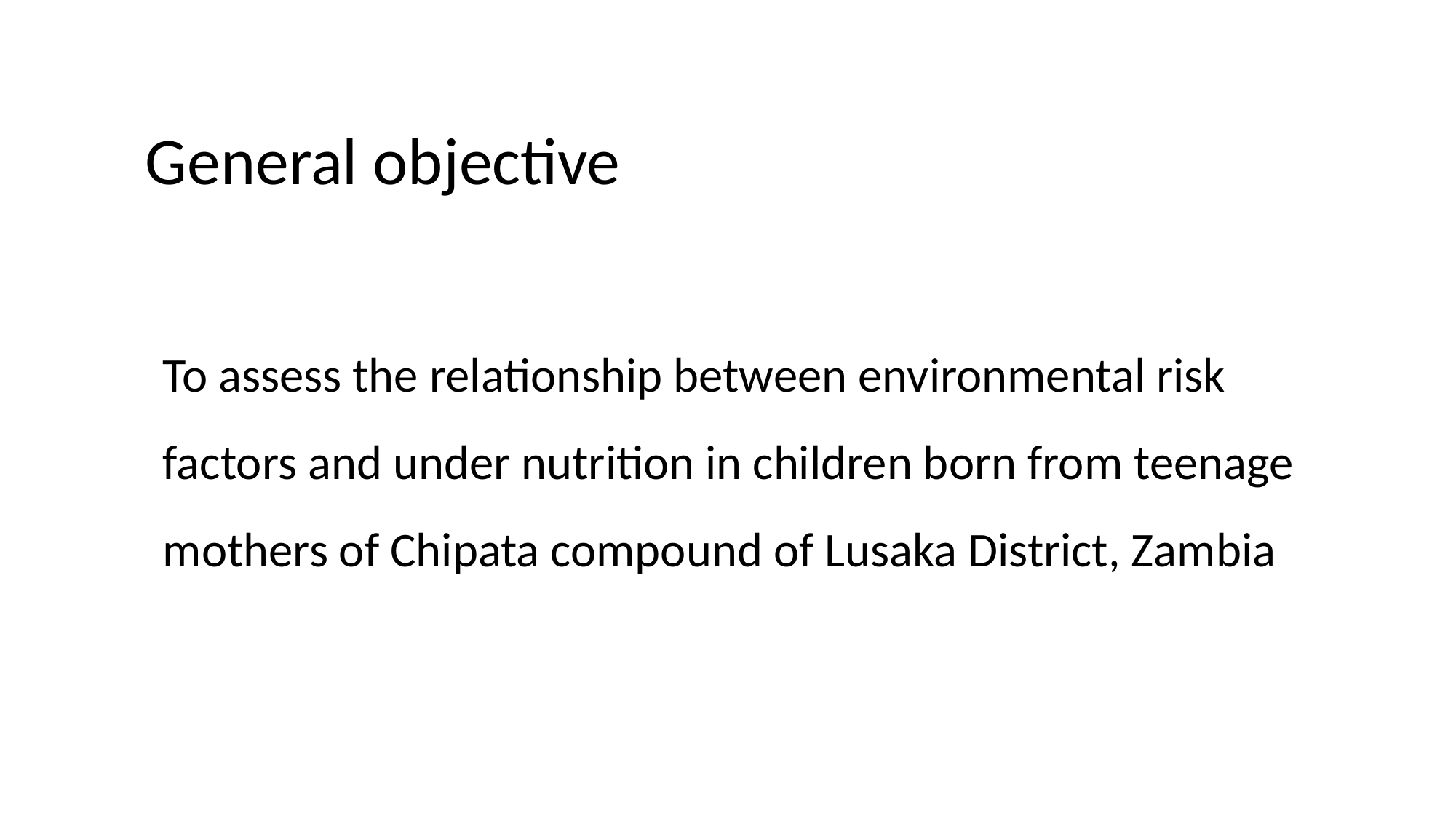

# General objective
To assess the relationship between environmental risk factors and under nutrition in children born from teenage mothers of Chipata compound of Lusaka District, Zambia